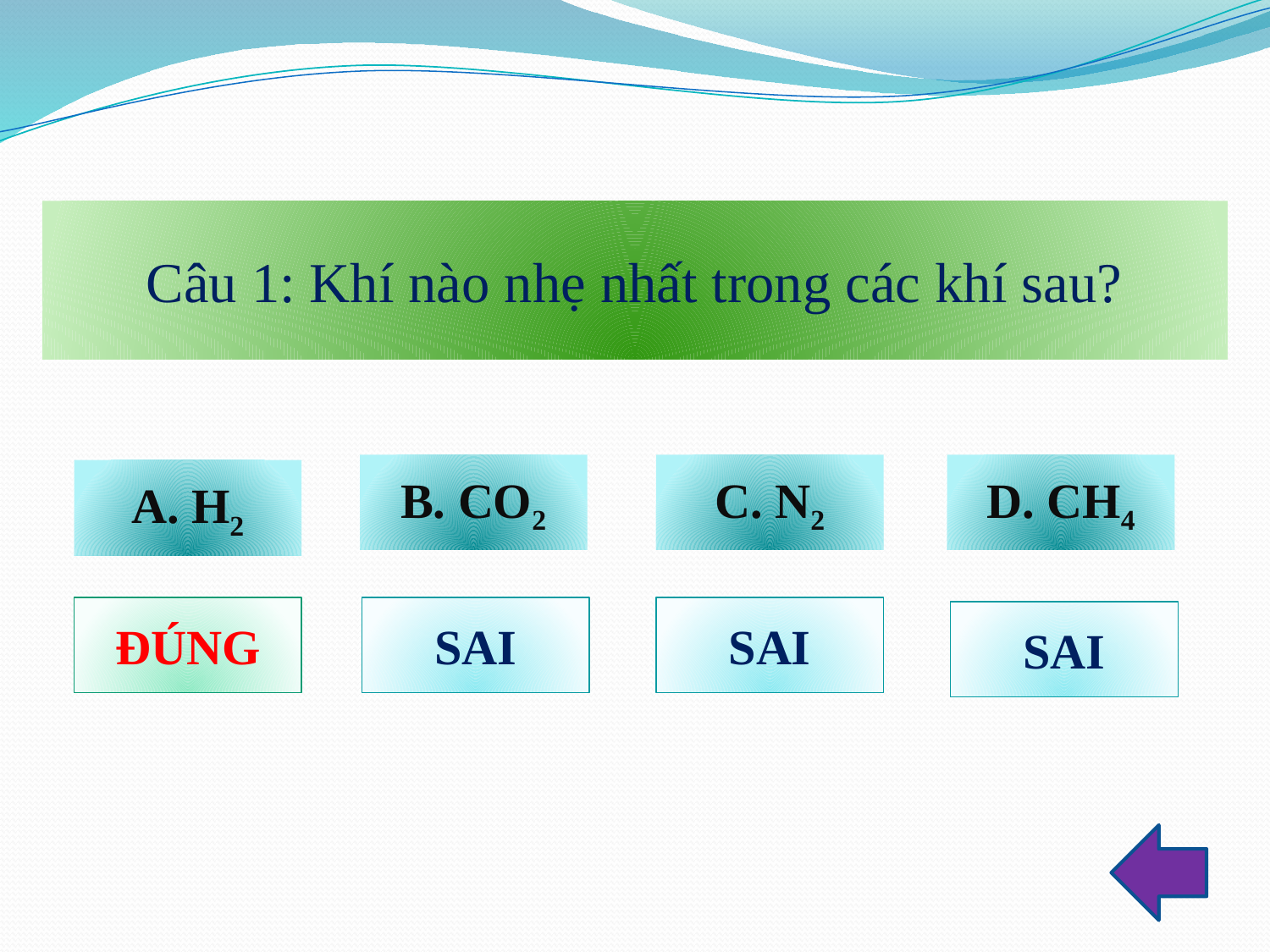

Câu 1: Khí nào nhẹ nhất trong các khí sau?
B. CO2
C. N2
D. CH4
A. H2
ĐÚNG
SAI
SAI
SAI